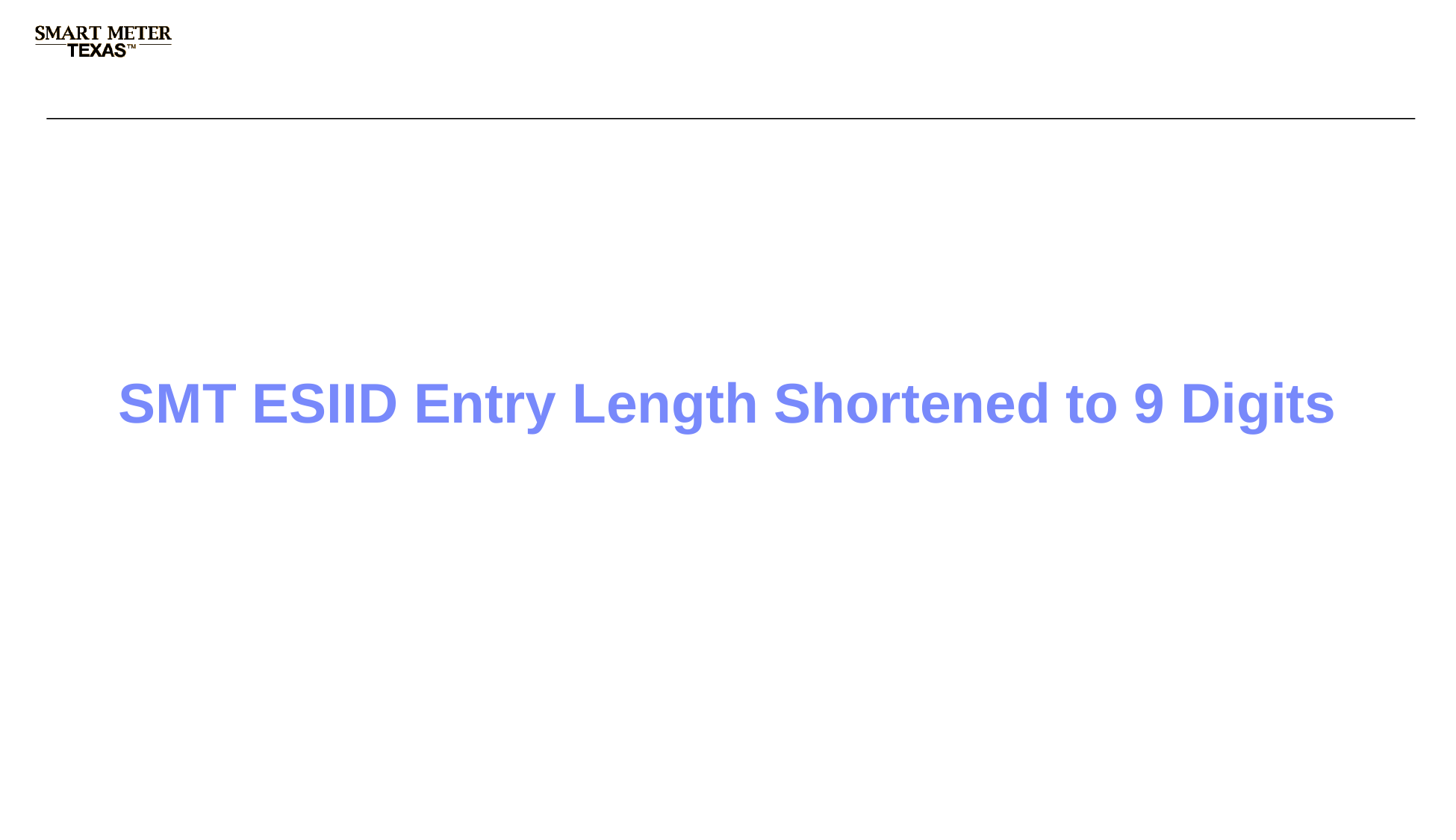

# SMT ESIID Entry Length Shortened to 9 Digits